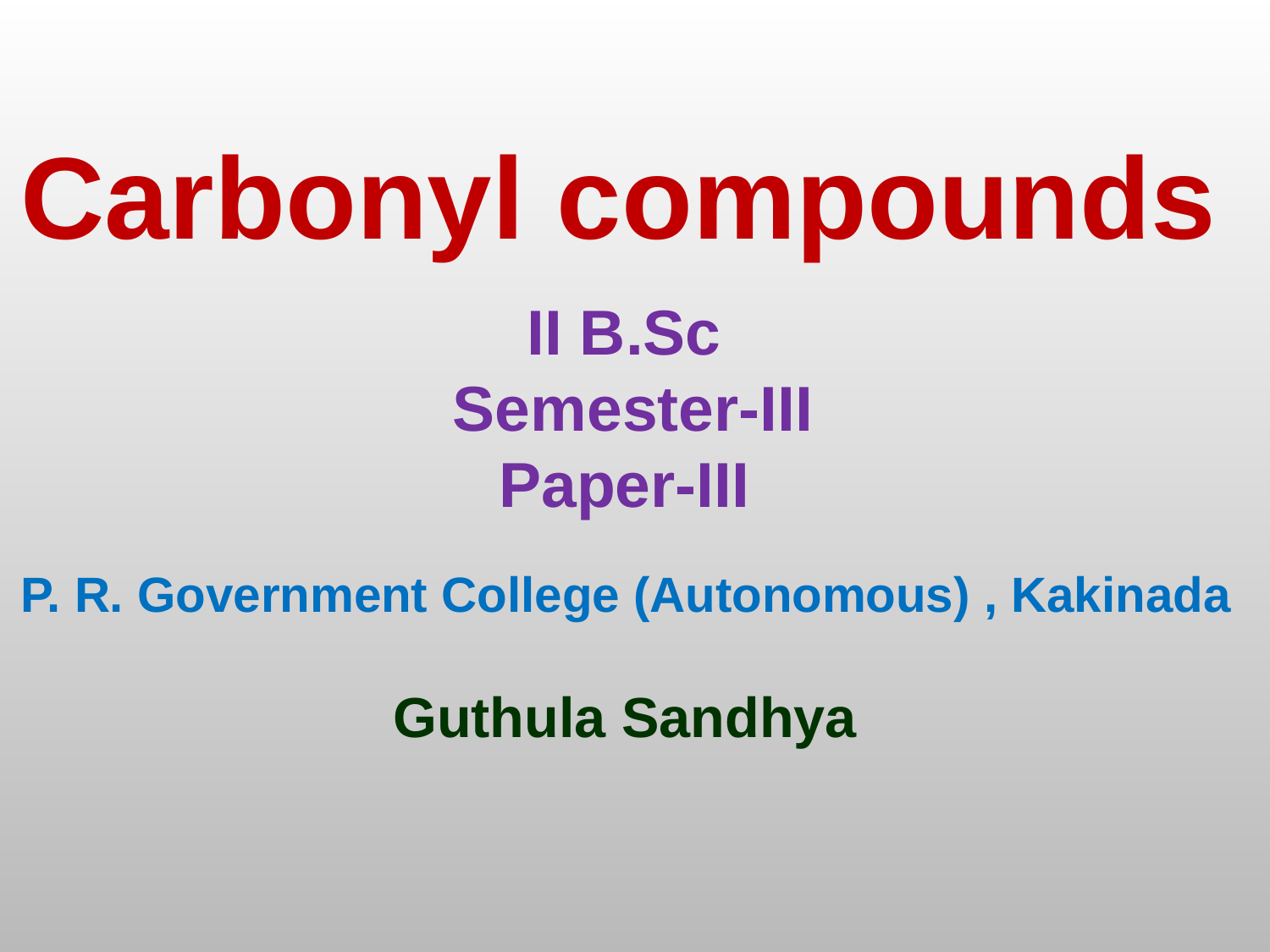

Carbonyl compounds
II B.Sc
Semester-III
Paper-III

P. R. Government College (Autonomous) , Kakinada

Guthula Sandhya